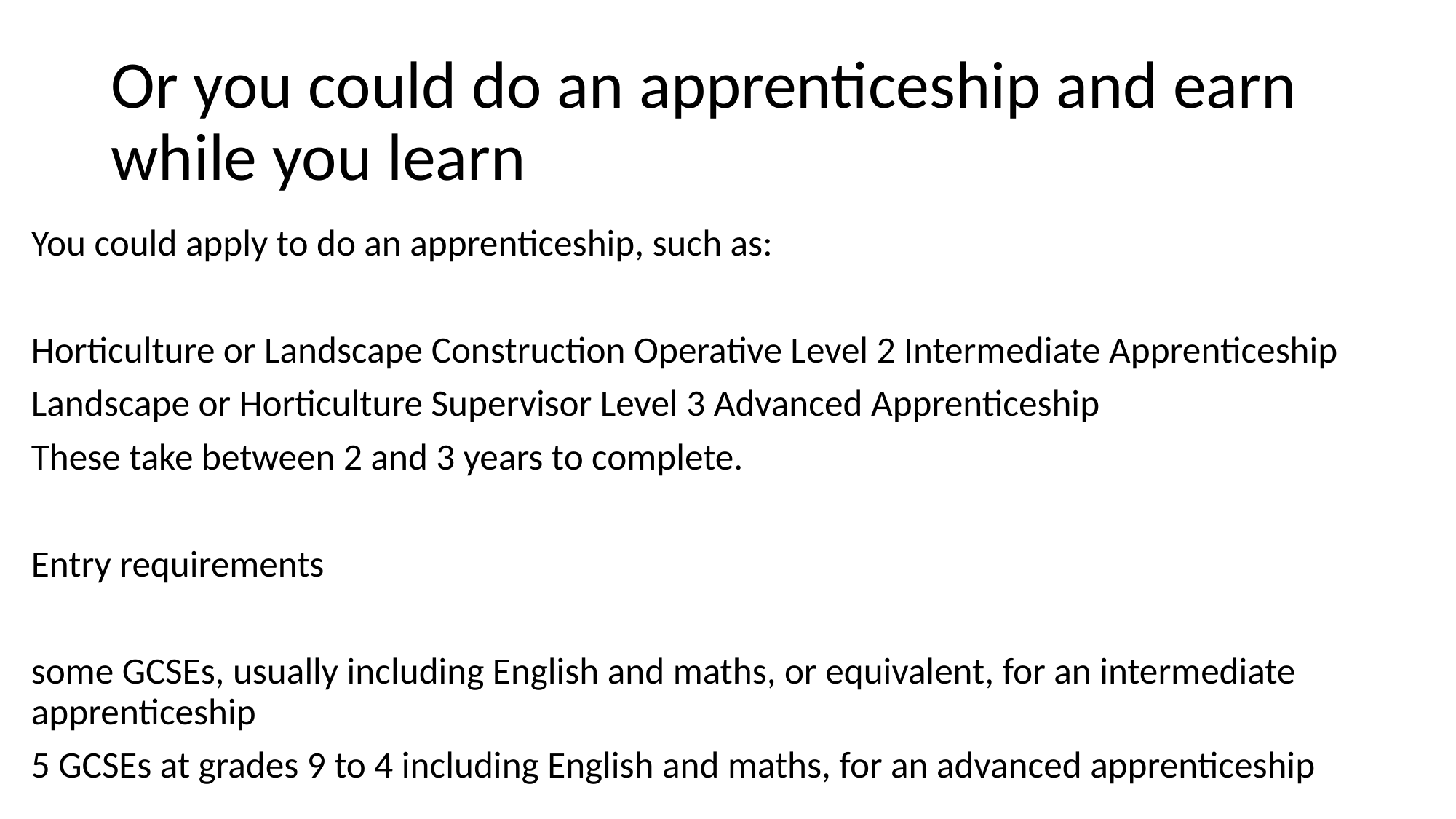

# Or you could do an apprenticeship and earn while you learn
You could apply to do an apprenticeship, such as:

Horticulture or Landscape Construction Operative Level 2 Intermediate Apprenticeship
Landscape or Horticulture Supervisor Level 3 Advanced Apprenticeship
These take between 2 and 3 years to complete.

Entry requirements

some GCSEs, usually including English and maths, or equivalent, for an intermediate apprenticeship
5 GCSEs at grades 9 to 4 including English and maths, for an advanced apprenticeship